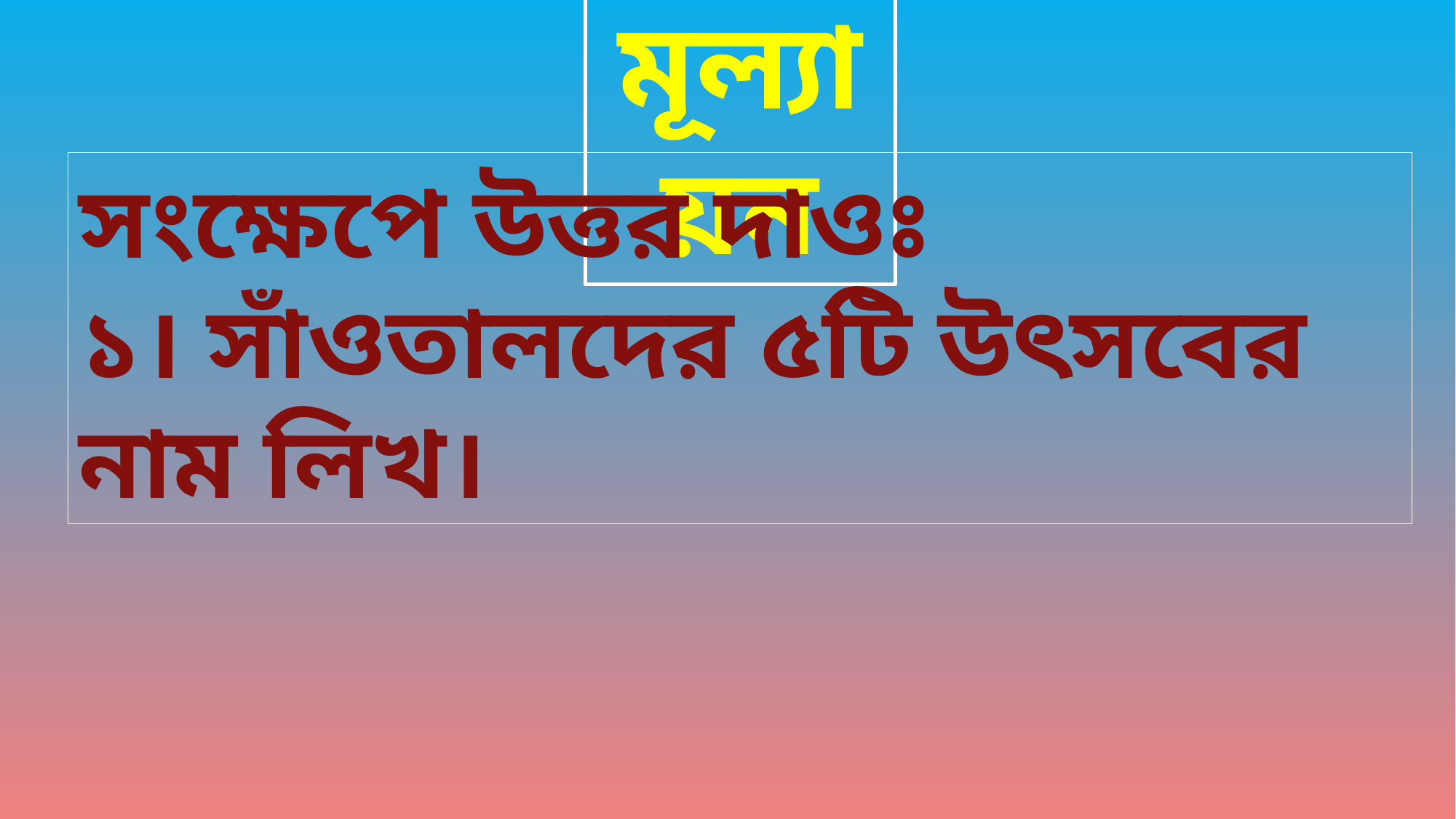

মূল্যায়ন
সংক্ষেপে উত্তর দাওঃ
১। সাঁওতালদের ৫টি উৎসবের নাম লিখ।